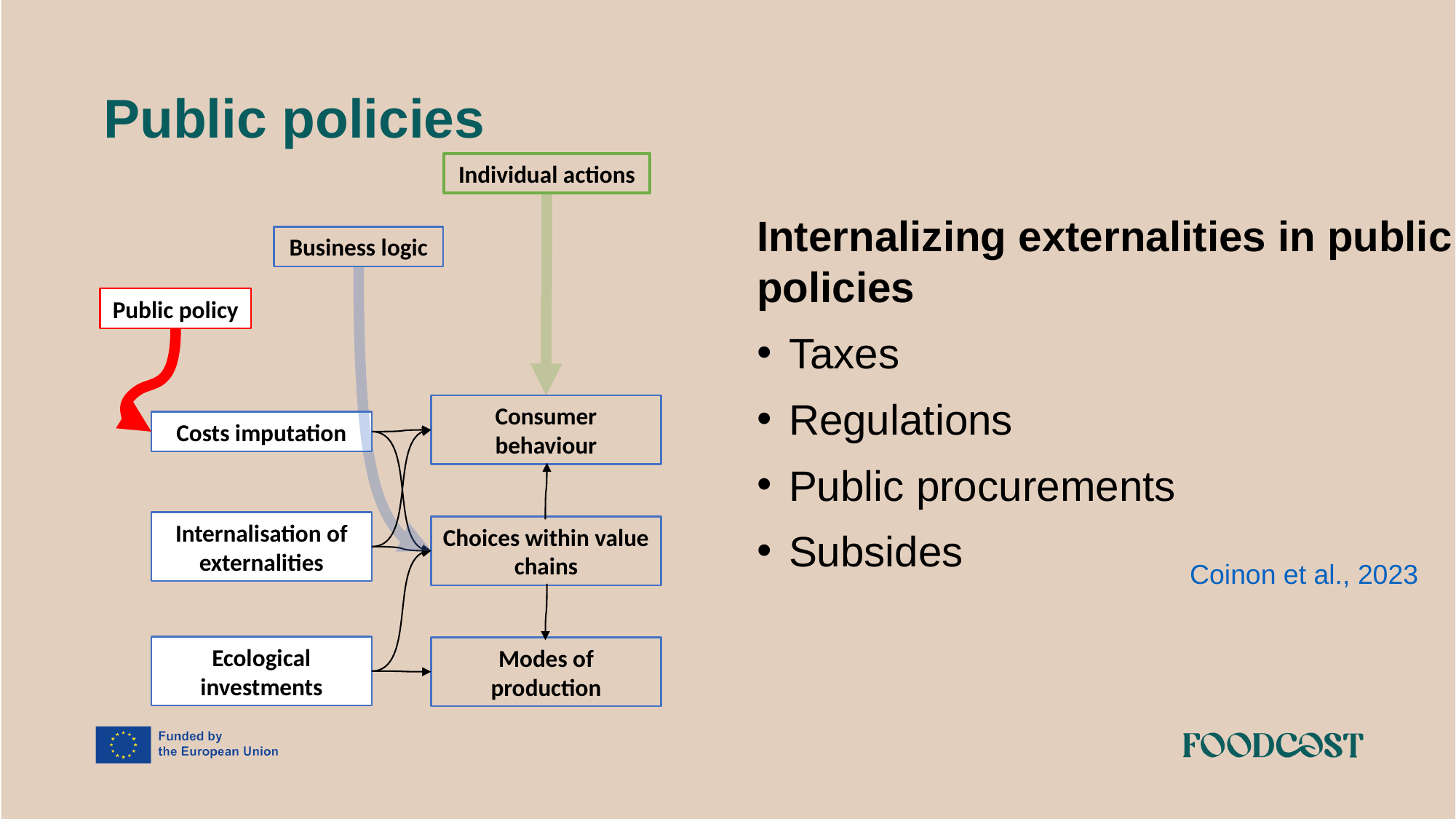

Public policies
Individual actions
Internalizing externalities in public policies
Taxes
Regulations
Public procurements
Subsides
Business logic
Public policy
Consumer behaviour
Costs imputation
Internalisation of externalities
Choices within value chains
Coinon et al., 2023
Ecological investments
Modes of production